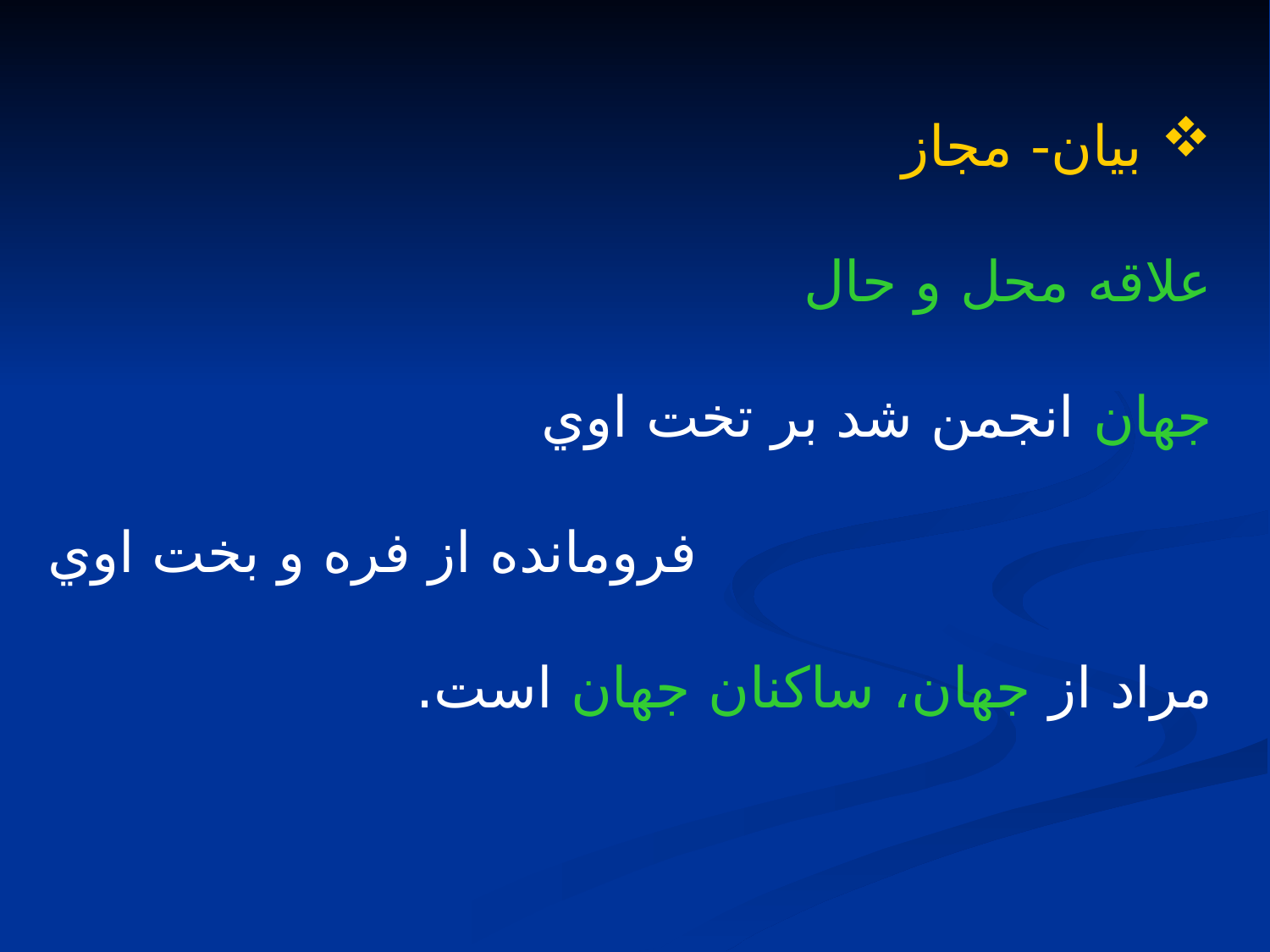

بيان- مجاز
علاقه محل و حال
جهان انجمن شد بر تخت اوي
فرومانده از فره و بخت اوي
مراد از جهان، ساكنان جهان است.